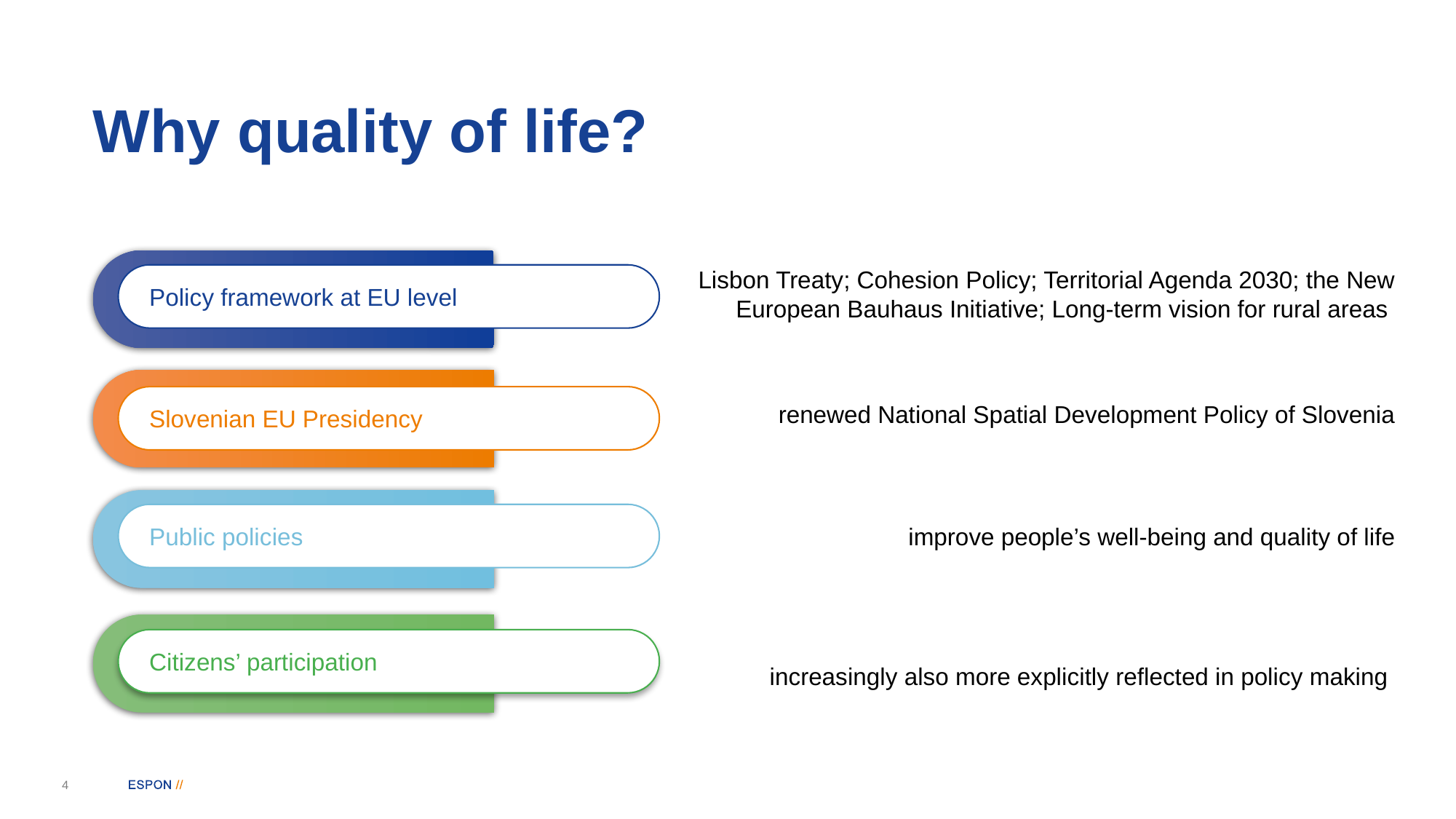

Why quality of life?

Lisbon Treaty; Cohesion Policy; Territorial Agenda 2030; the New European Bauhaus Initiative; Long-term vision for rural areas
Policy framework at EU level

Slovenian EU Presidency
renewed National Spatial Development Policy of Slovenia

Public policies
improve people’s well-being and quality of life
Citizens’ participation
increasingly also more explicitly reflected in policy making

4